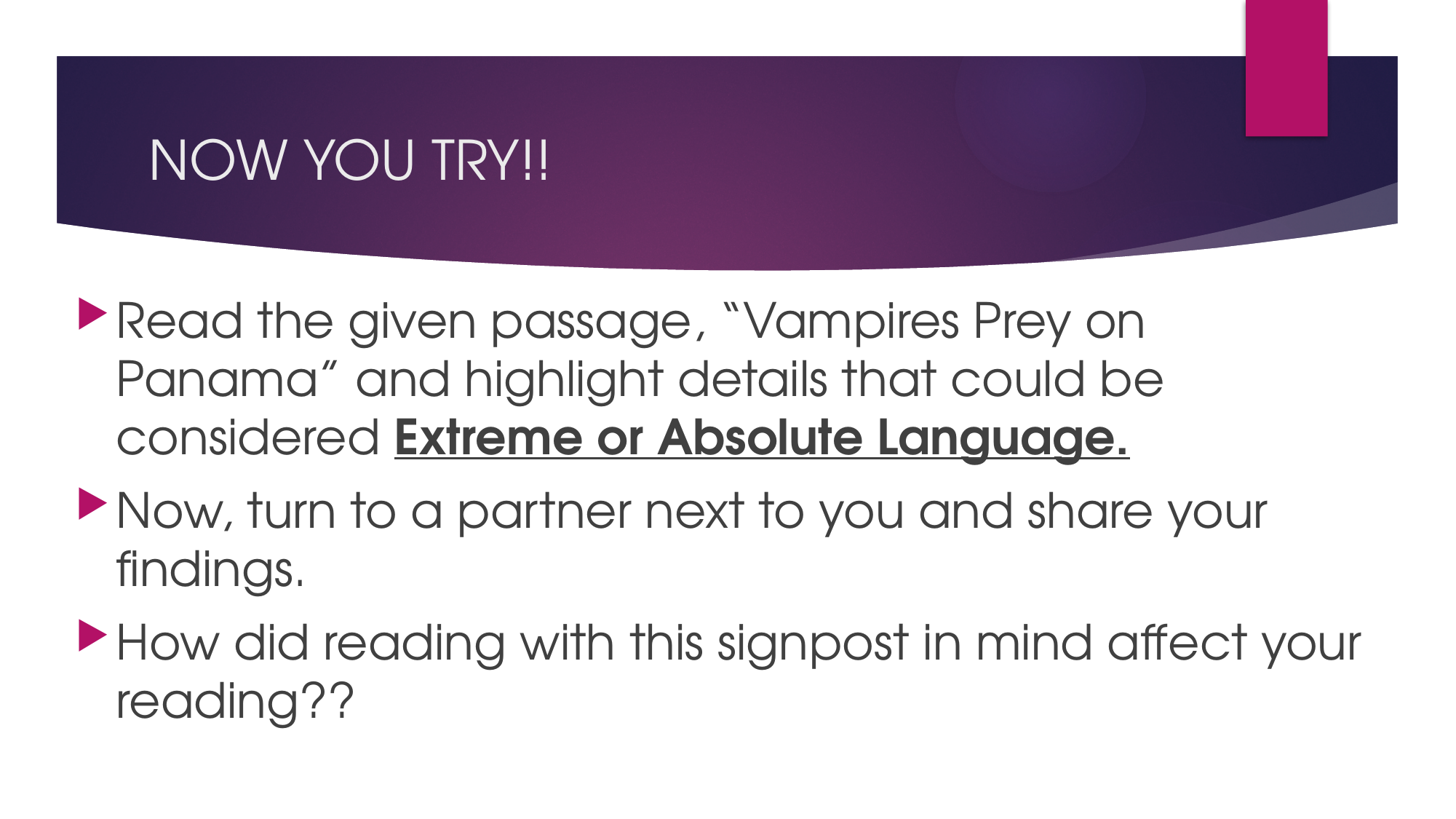

# NOW YOU TRY!!
Read the given passage, “Vampires Prey on Panama” and highlight details that could be considered Extreme or Absolute Language.
Now, turn to a partner next to you and share your findings.
How did reading with this signpost in mind affect your reading??